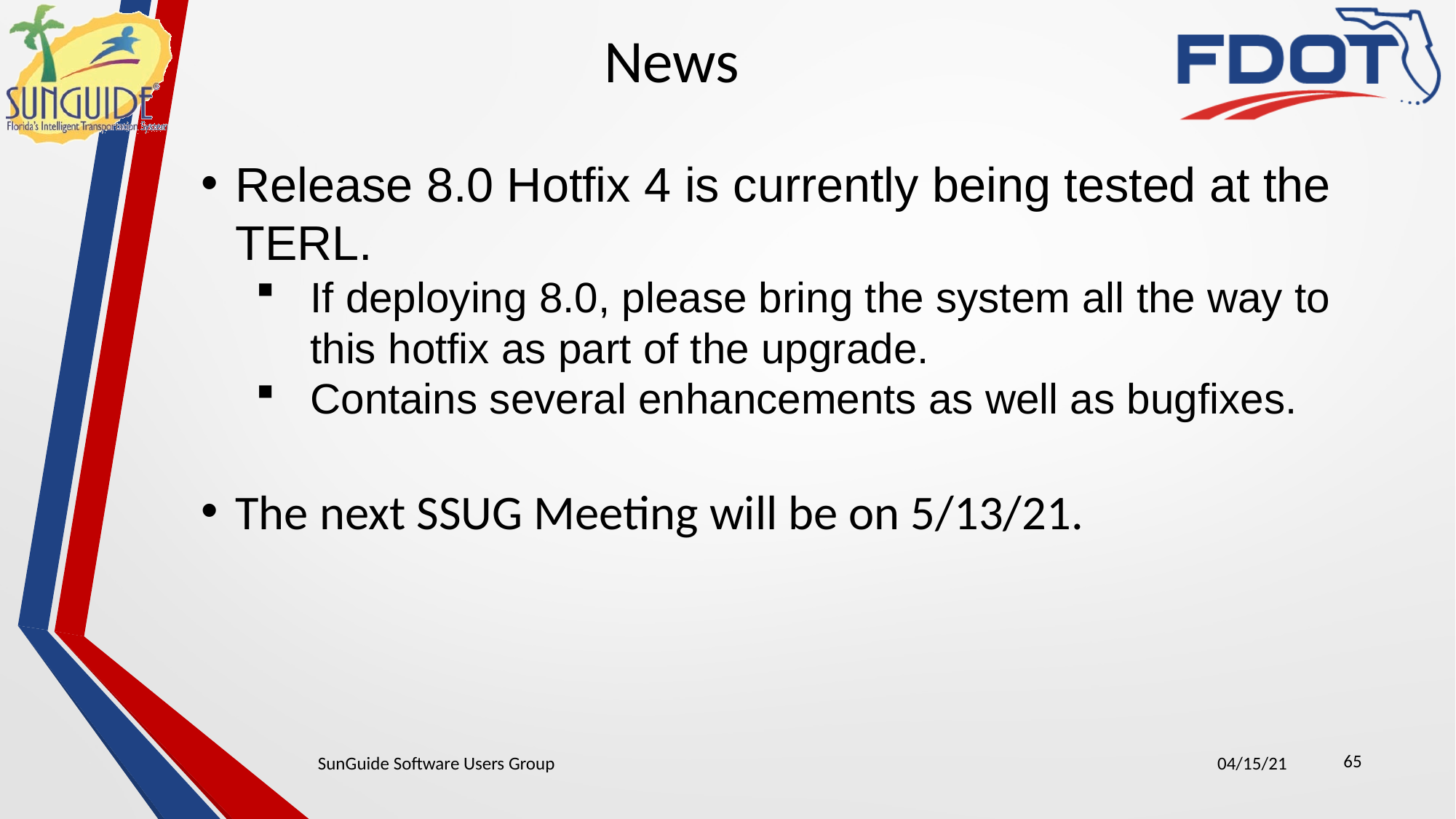

News
Release 8.0 Hotfix 4 is currently being tested at the TERL.
If deploying 8.0, please bring the system all the way to this hotfix as part of the upgrade.
Contains several enhancements as well as bugfixes.

The next SSUG Meeting will be on 5/13/21.
65
SunGuide Software Users Group
04/15/21